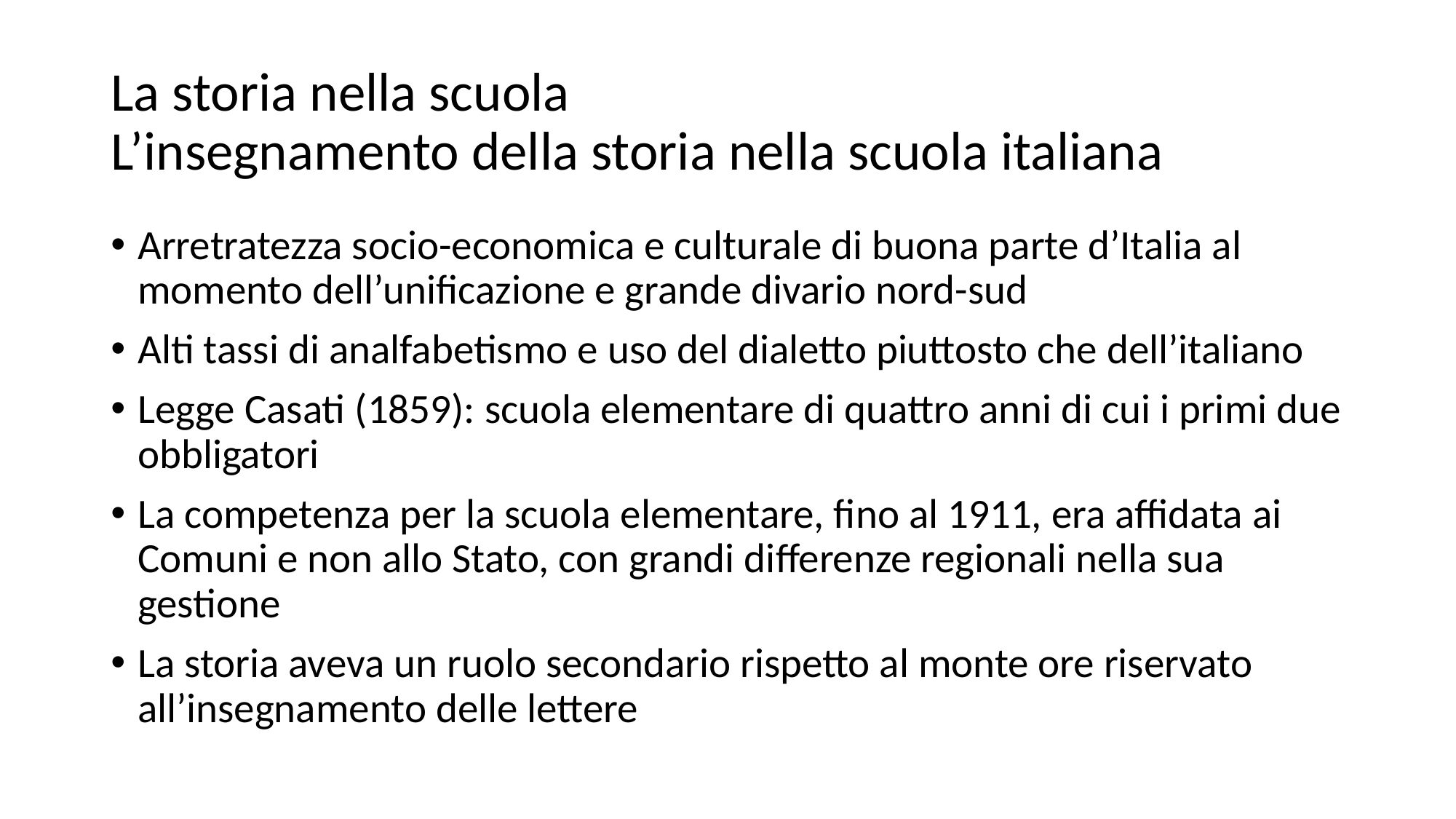

# La storia nella scuola L’insegnamento della storia nella scuola italiana
Arretratezza socio-economica e culturale di buona parte d’Italia al momento dell’unificazione e grande divario nord-sud
Alti tassi di analfabetismo e uso del dialetto piuttosto che dell’italiano
Legge Casati (1859): scuola elementare di quattro anni di cui i primi due obbligatori
La competenza per la scuola elementare, fino al 1911, era affidata ai Comuni e non allo Stato, con grandi differenze regionali nella sua gestione
La storia aveva un ruolo secondario rispetto al monte ore riservato all’insegnamento delle lettere